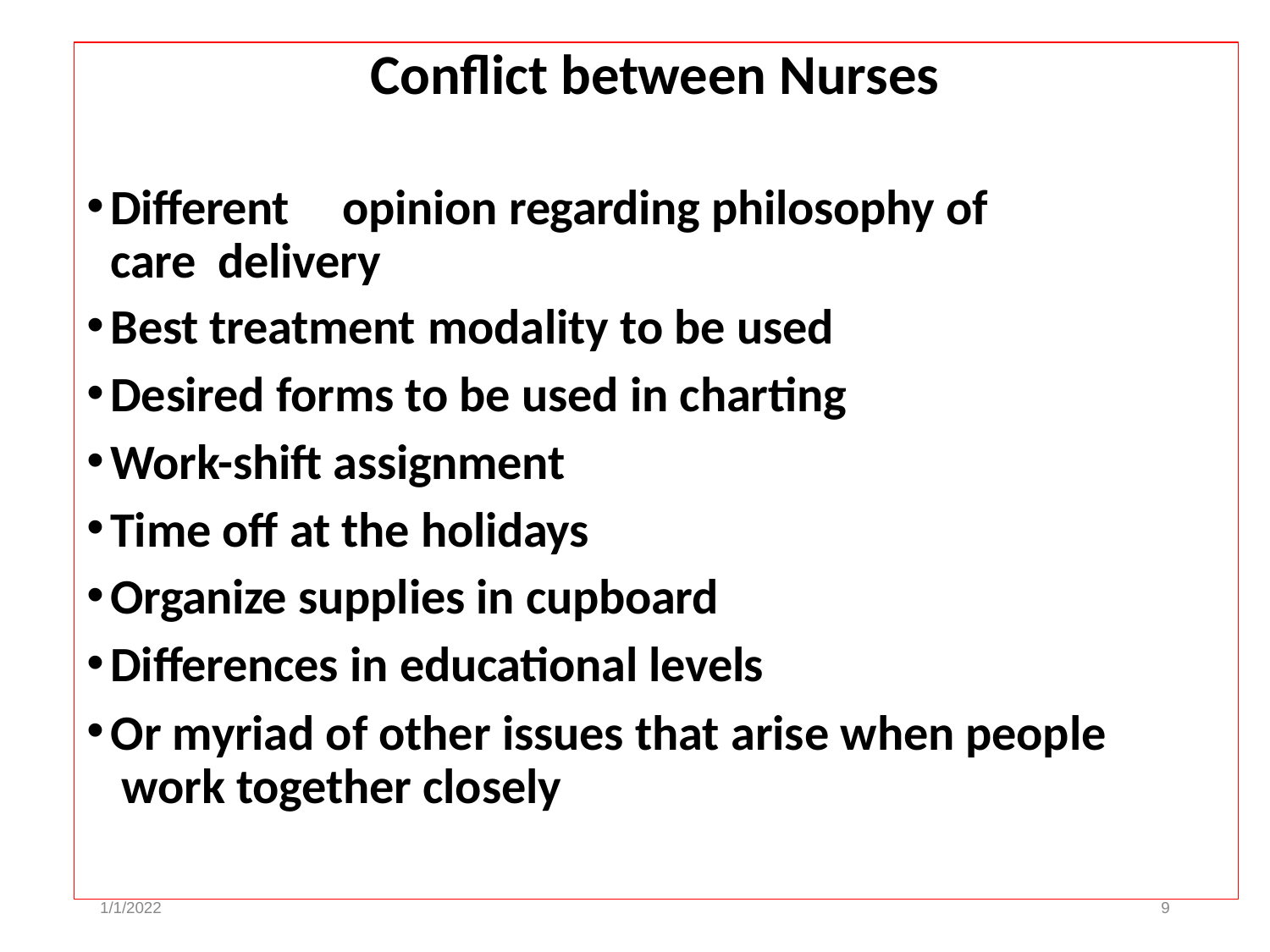

# Conflict between Nurses

Different	opinion regarding philosophy of care  delivery
Best treatment modality to be used
Desired forms to be used in charting
Work-shift assignment
Time off at the holidays
Organize supplies in cupboard
Differences in educational levels
Or myriad of other issues that arise when people  work together closely
1/1/2022
9